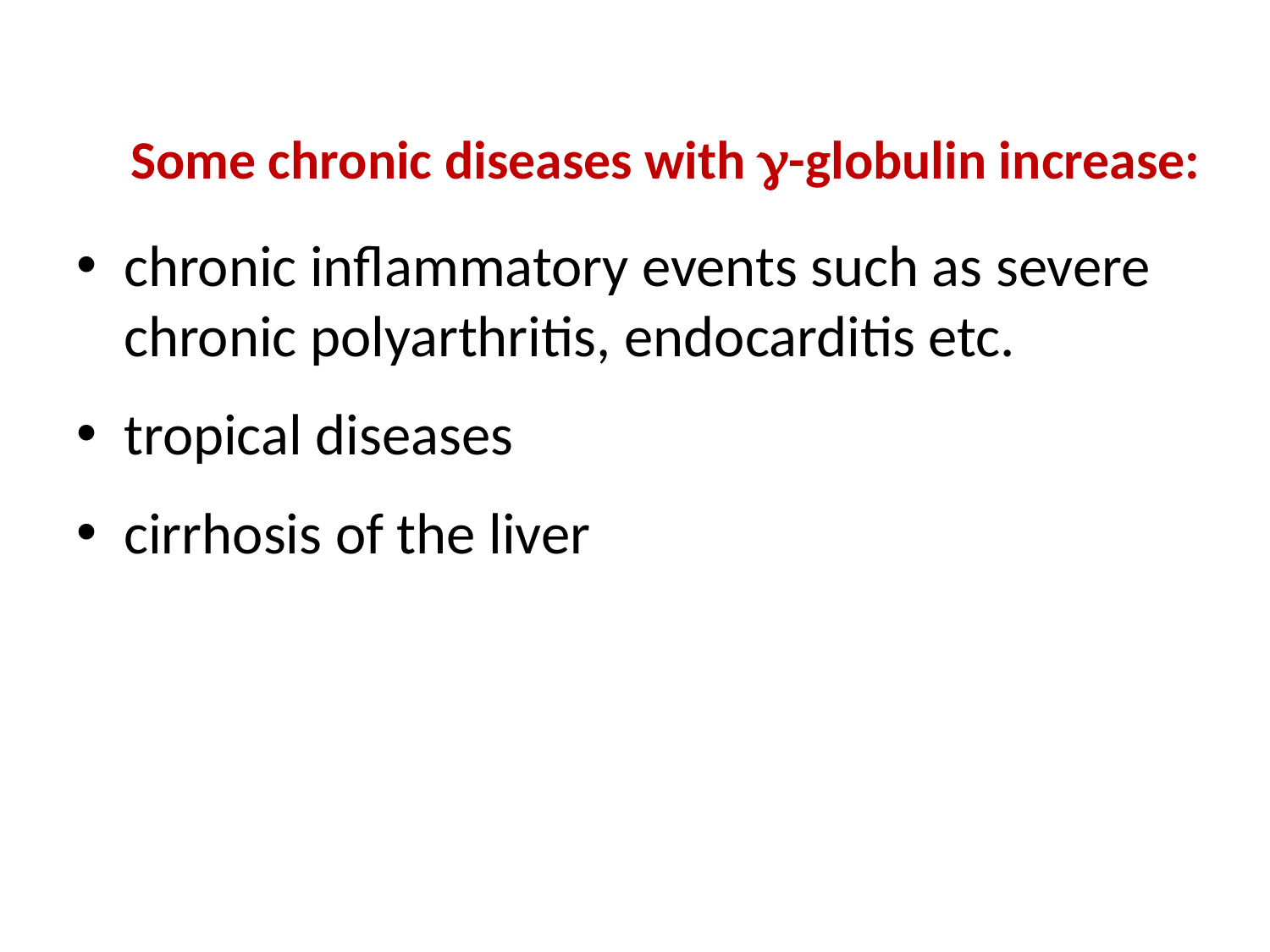

# Some chronic diseases with γ-globulin increase:
chronic inflammatory events such as severe chronic polyarthritis, endocarditis etc.
tropical diseases
cirrhosis of the liver